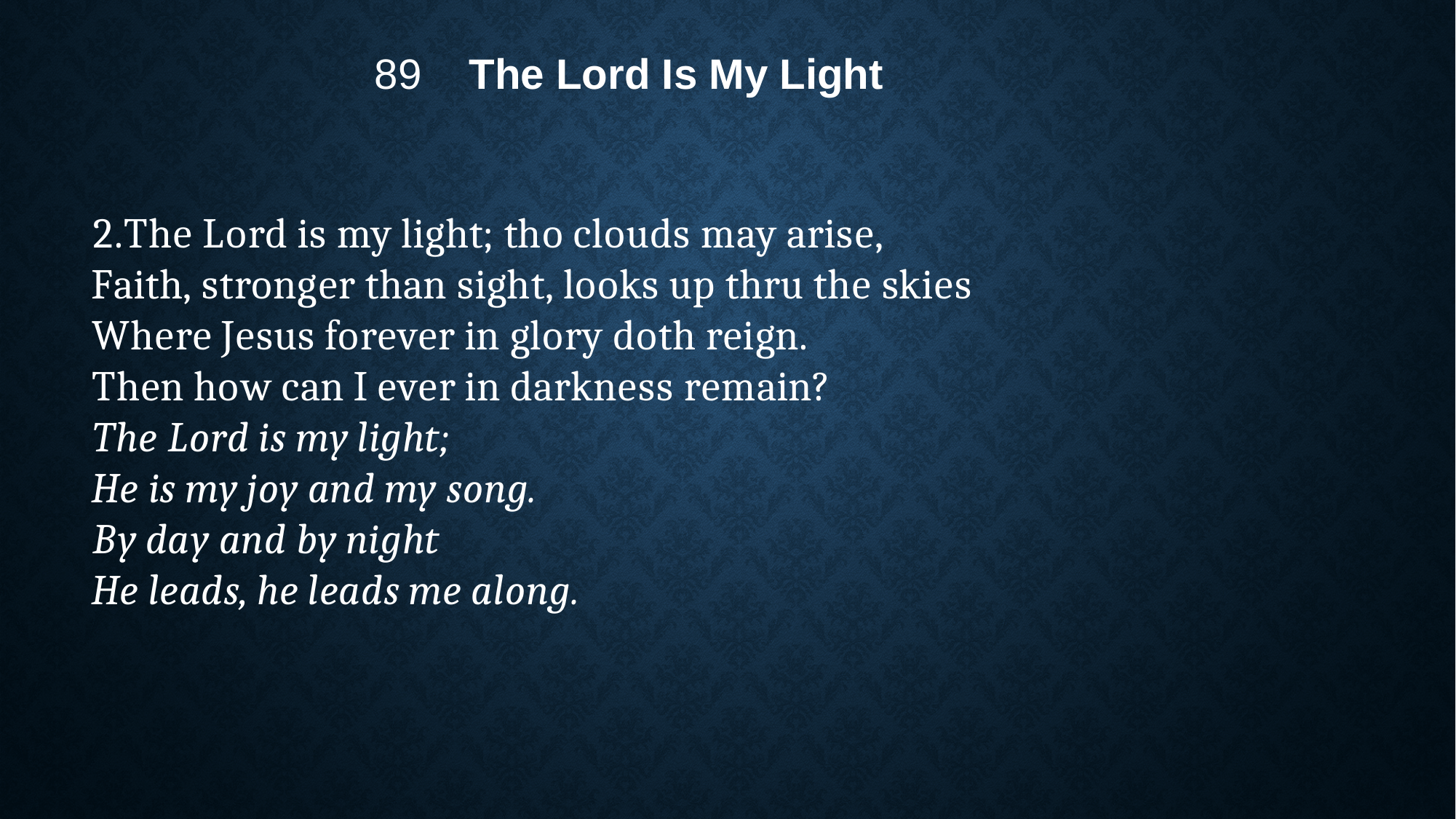

89    The Lord Is My Light
2.The Lord is my light; tho clouds may arise,
Faith, stronger than sight, looks up thru the skies
Where Jesus forever in glory doth reign.
Then how can I ever in darkness remain?
The Lord is my light;
He is my joy and my song.
By day and by night
He leads, he leads me along.